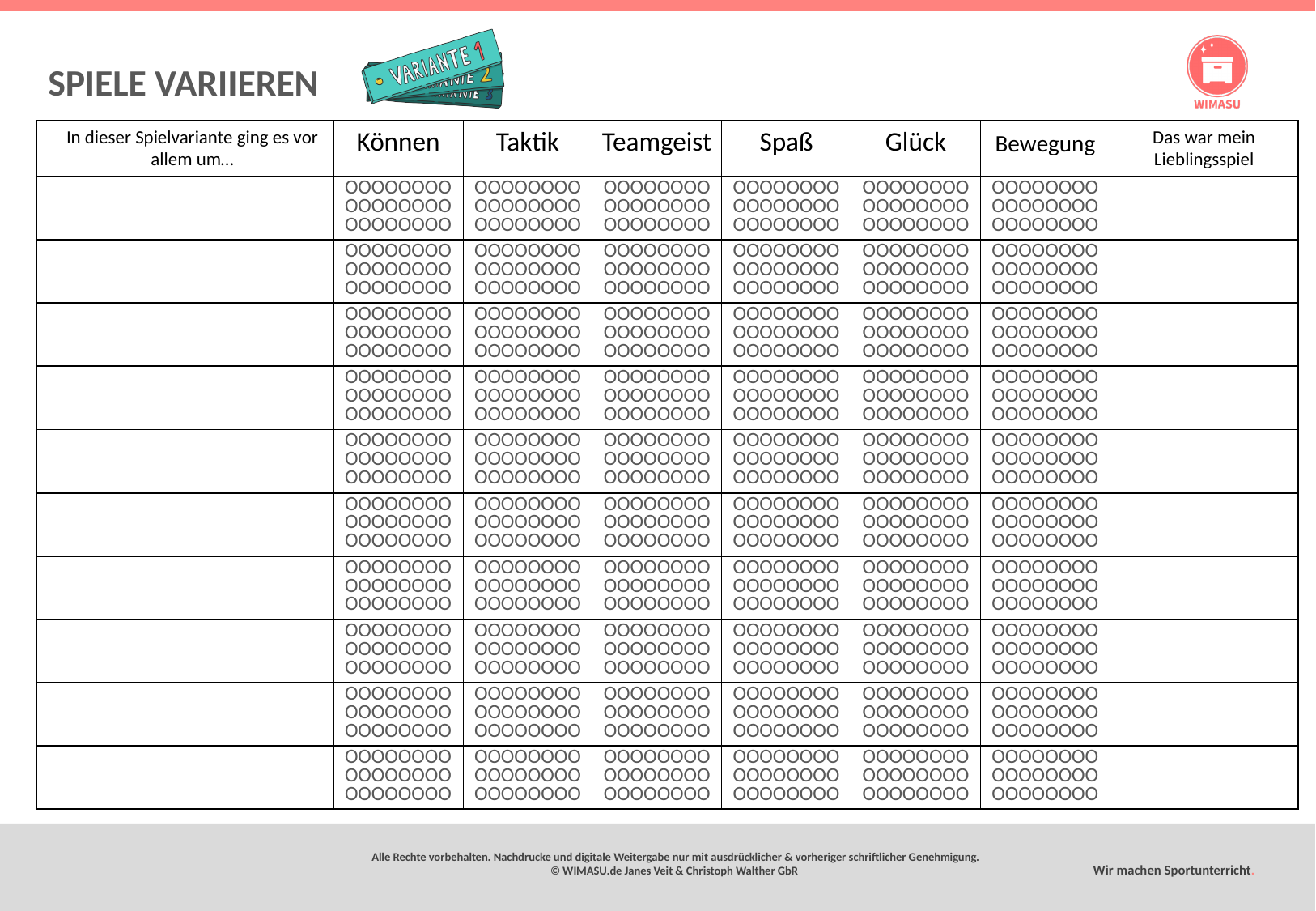

| In dieser Spielvariante ging es vor allem um… | Können | Taktik | Teamgeist | Spaß | Glück | Bewegung | Das war mein Lieblingsspiel |
| --- | --- | --- | --- | --- | --- | --- | --- |
|  | OOOOOOOO OOOOOOOO OOOOOOOO | OOOOOOOO OOOOOOOO OOOOOOOO | OOOOOOOO OOOOOOOO OOOOOOOO | OOOOOOOO OOOOOOOO OOOOOOOO | OOOOOOOO OOOOOOOO OOOOOOOO | OOOOOOOO OOOOOOOO OOOOOOOO |  |
|  | OOOOOOOO OOOOOOOO OOOOOOOO | OOOOOOOO OOOOOOOO OOOOOOOO | OOOOOOOO OOOOOOOO OOOOOOOO | OOOOOOOO OOOOOOOO OOOOOOOO | OOOOOOOO OOOOOOOO OOOOOOOO | OOOOOOOO OOOOOOOO OOOOOOOO |  |
|  | OOOOOOOO OOOOOOOO OOOOOOOO | OOOOOOOO OOOOOOOO OOOOOOOO | OOOOOOOO OOOOOOOO OOOOOOOO | OOOOOOOO OOOOOOOO OOOOOOOO | OOOOOOOO OOOOOOOO OOOOOOOO | OOOOOOOO OOOOOOOO OOOOOOOO |  |
|  | OOOOOOOO OOOOOOOO OOOOOOOO | OOOOOOOO OOOOOOOO OOOOOOOO | OOOOOOOO OOOOOOOO OOOOOOOO | OOOOOOOO OOOOOOOO OOOOOOOO | OOOOOOOO OOOOOOOO OOOOOOOO | OOOOOOOO OOOOOOOO OOOOOOOO |  |
|  | OOOOOOOO OOOOOOOO OOOOOOOO | OOOOOOOO OOOOOOOO OOOOOOOO | OOOOOOOO OOOOOOOO OOOOOOOO | OOOOOOOO OOOOOOOO OOOOOOOO | OOOOOOOO OOOOOOOO OOOOOOOO | OOOOOOOO OOOOOOOO OOOOOOOO |  |
|  | OOOOOOOO OOOOOOOO OOOOOOOO | OOOOOOOO OOOOOOOO OOOOOOOO | OOOOOOOO OOOOOOOO OOOOOOOO | OOOOOOOO OOOOOOOO OOOOOOOO | OOOOOOOO OOOOOOOO OOOOOOOO | OOOOOOOO OOOOOOOO OOOOOOOO |  |
|  | OOOOOOOO OOOOOOOO OOOOOOOO | OOOOOOOO OOOOOOOO OOOOOOOO | OOOOOOOO OOOOOOOO OOOOOOOO | OOOOOOOO OOOOOOOO OOOOOOOO | OOOOOOOO OOOOOOOO OOOOOOOO | OOOOOOOO OOOOOOOO OOOOOOOO |  |
|  | OOOOOOOO OOOOOOOO OOOOOOOO | OOOOOOOO OOOOOOOO OOOOOOOO | OOOOOOOO OOOOOOOO OOOOOOOO | OOOOOOOO OOOOOOOO OOOOOOOO | OOOOOOOO OOOOOOOO OOOOOOOO | OOOOOOOO OOOOOOOO OOOOOOOO |  |
|  | OOOOOOOO OOOOOOOO OOOOOOOO | OOOOOOOO OOOOOOOO OOOOOOOO | OOOOOOOO OOOOOOOO OOOOOOOO | OOOOOOOO OOOOOOOO OOOOOOOO | OOOOOOOO OOOOOOOO OOOOOOOO | OOOOOOOO OOOOOOOO OOOOOOOO |  |
|  | OOOOOOOO OOOOOOOO OOOOOOOO | OOOOOOOO OOOOOOOO OOOOOOOO | OOOOOOOO OOOOOOOO OOOOOOOO | OOOOOOOO OOOOOOOO OOOOOOOO | OOOOOOOO OOOOOOOO OOOOOOOO | OOOOOOOO OOOOOOOO OOOOOOOO |  |